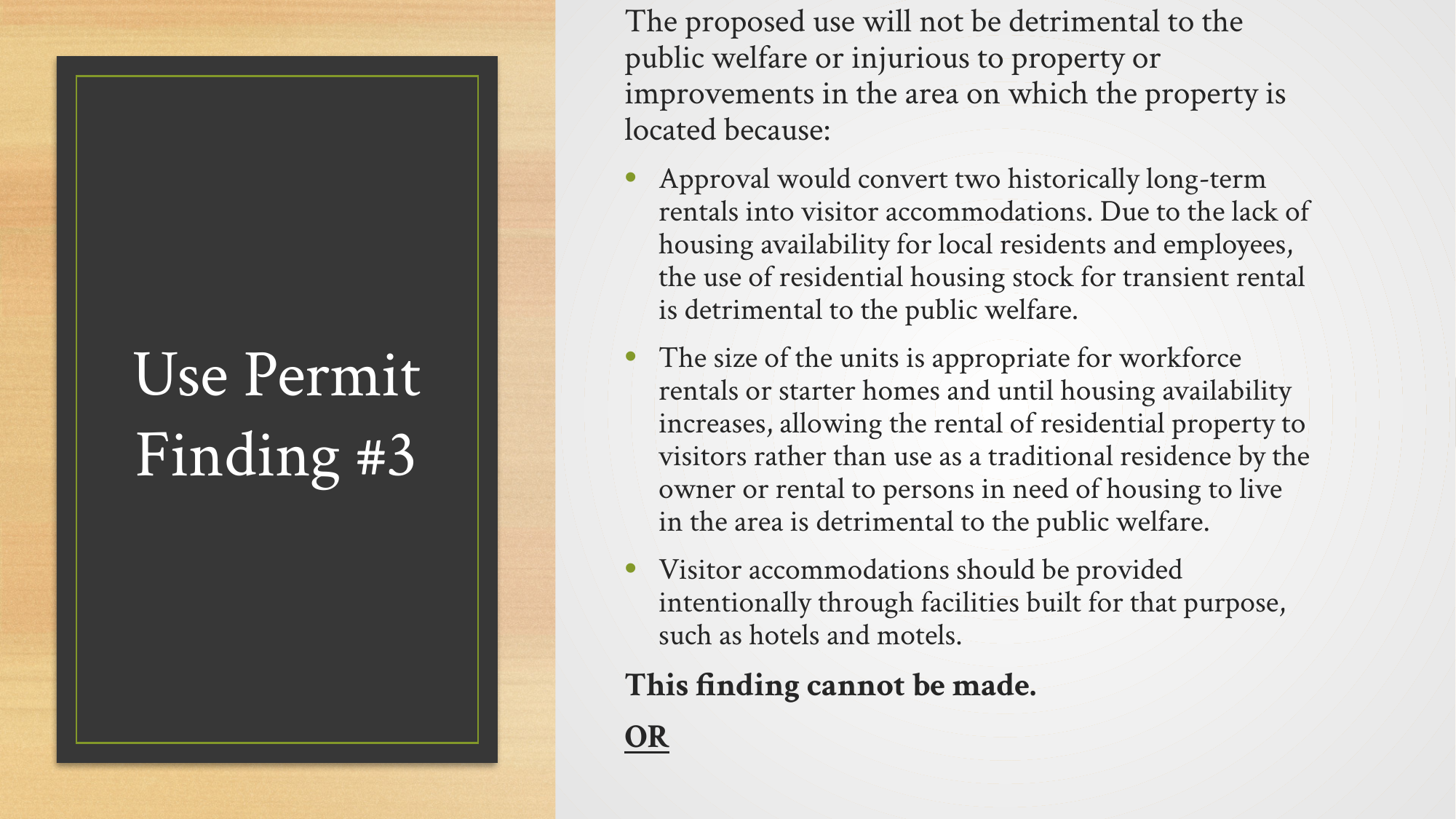

The proposed use will not be detrimental to the public welfare or injurious to property or improvements in the area on which the property is located because:
Approval would convert two historically long-term rentals into visitor accommodations. Due to the lack of housing availability for local residents and employees, the use of residential housing stock for transient rental is detrimental to the public welfare.
The size of the units is appropriate for workforce rentals or starter homes and until housing availability increases, allowing the rental of residential property to visitors rather than use as a traditional residence by the owner or rental to persons in need of housing to live in the area is detrimental to the public welfare.
Visitor accommodations should be provided intentionally through facilities built for that purpose, such as hotels and motels.
This finding cannot be made.
OR

# Use Permit Finding #3